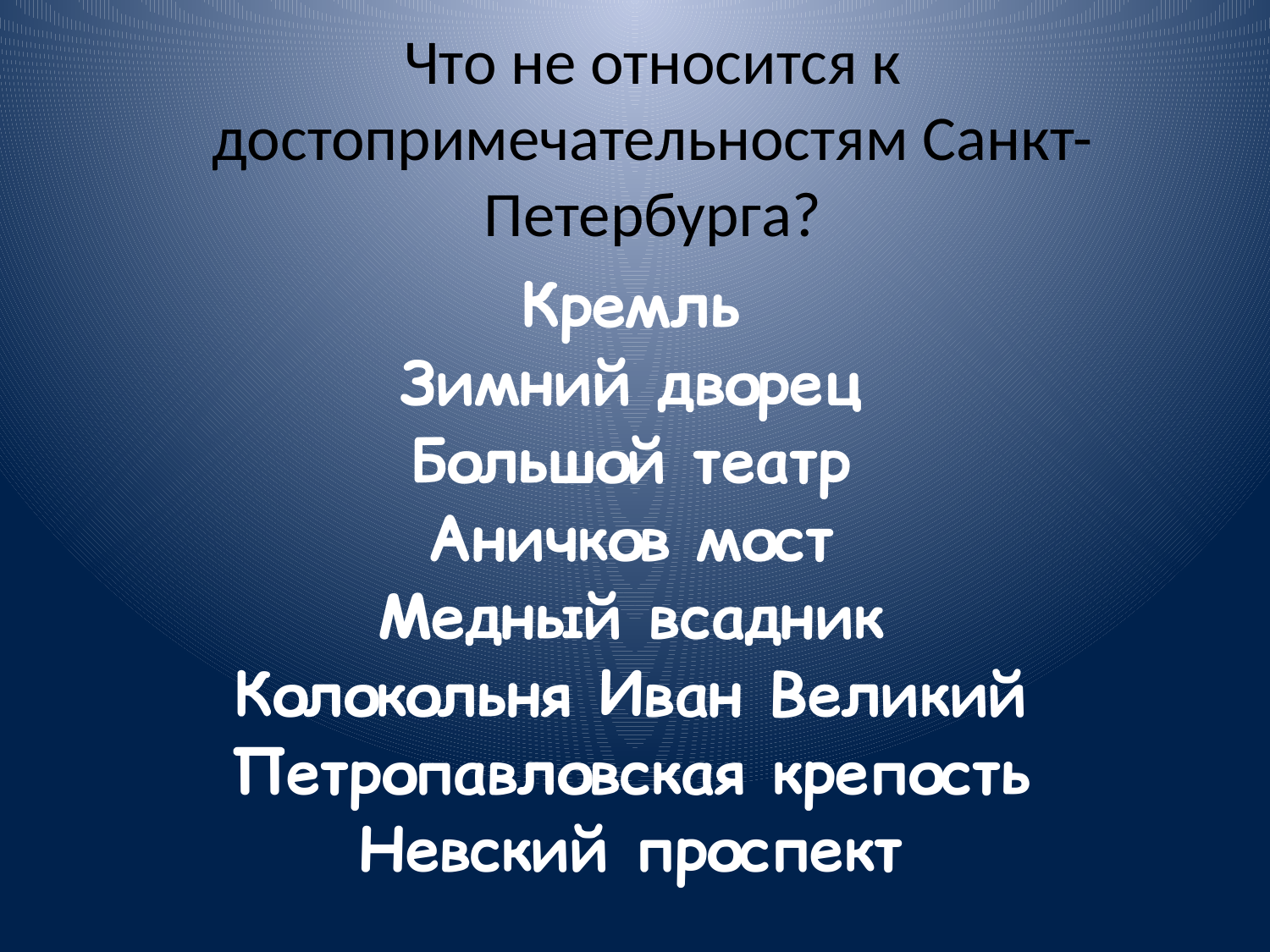

# Что не относится к достопримечательностям Санкт-Петербурга?
Кремль
Зимний дворец
Большой театр
Аничков мост
Медный всадник
Колокольня Иван Великий
Петропавловская крепость
Невский проспект